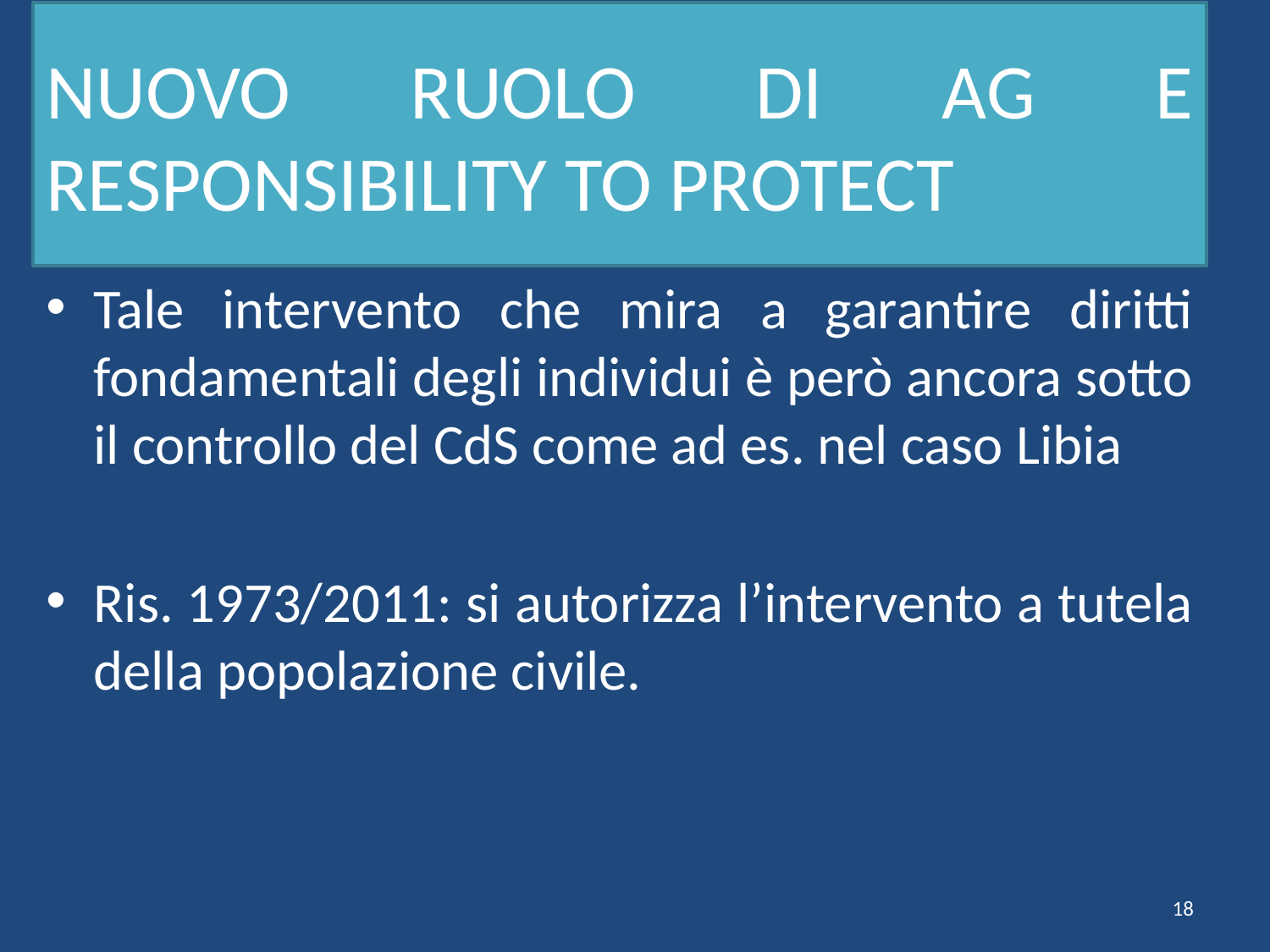

# NUOVO RUOLO DI AG E RESPONSIBILITY TO PROTECT
Tale intervento che mira a garantire diritti fondamentali degli individui è però ancora sotto il controllo del CdS come ad es. nel caso Libia

Ris. 1973/2011: si autorizza l’intervento a tutela della popolazione civile.
18